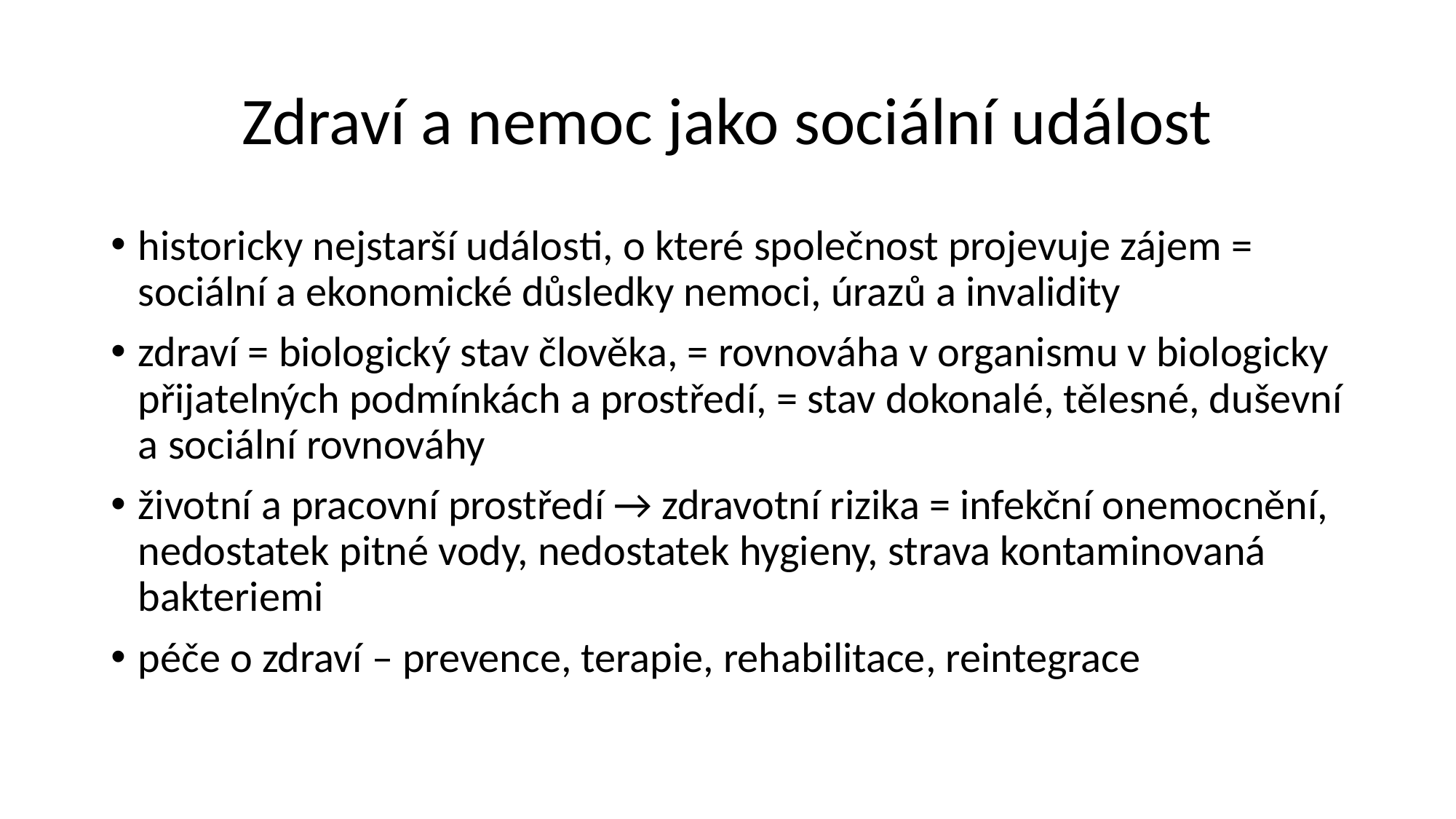

# Zdraví a nemoc jako sociální událost
historicky nejstarší události, o které společnost projevuje zájem = sociální a ekonomické důsledky nemoci, úrazů a invalidity
zdraví = biologický stav člověka, = rovnováha v organismu v biologicky přijatelných podmínkách a prostředí, = stav dokonalé, tělesné, duševní a sociální rovnováhy
životní a pracovní prostředí → zdravotní rizika = infekční onemocnění, nedostatek pitné vody, nedostatek hygieny, strava kontaminovaná bakteriemi
péče o zdraví – prevence, terapie, rehabilitace, reintegrace